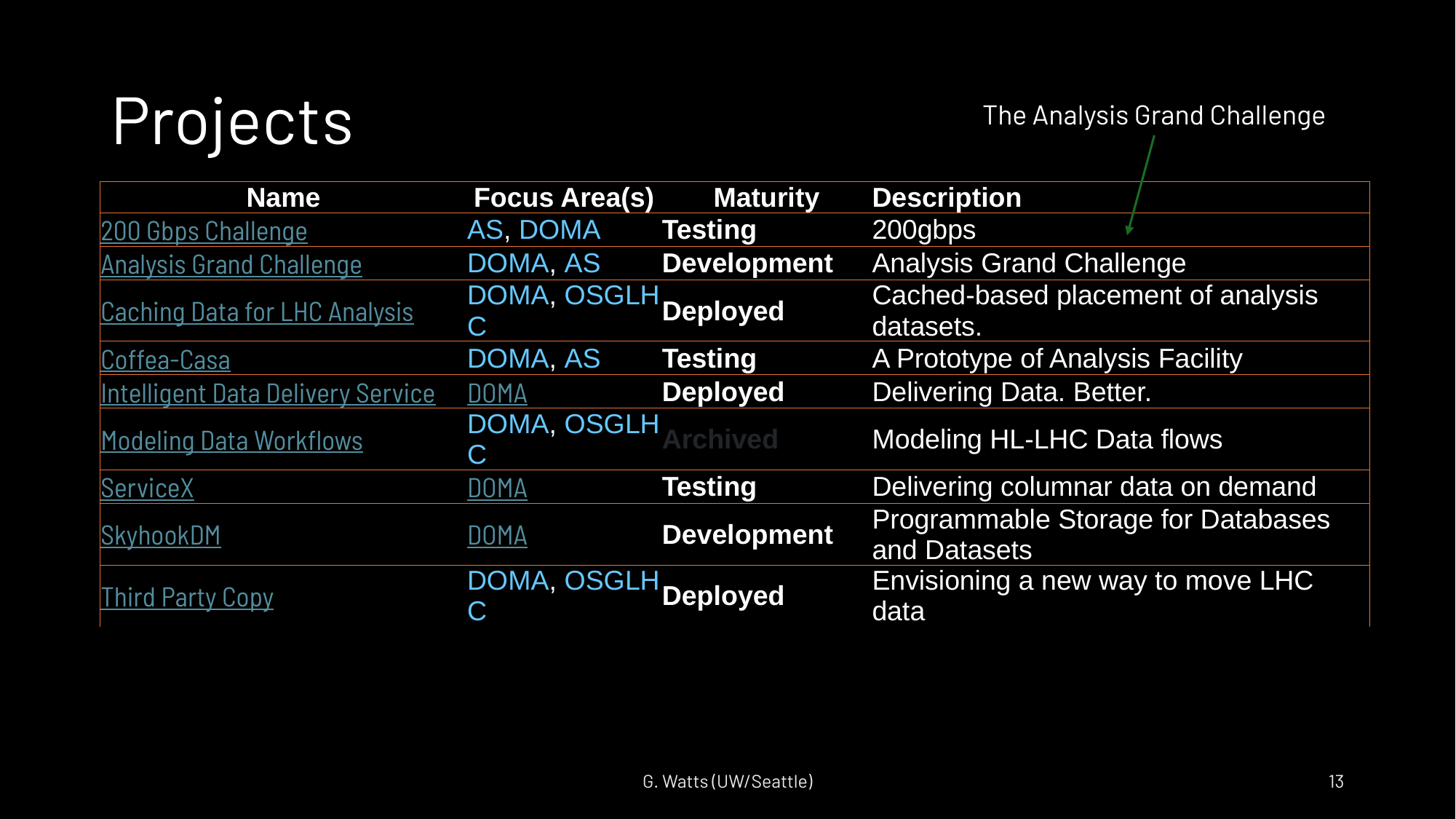

# Projects
The Analysis Grand Challenge
| Name | Focus Area(s) | Maturity | Description |
| --- | --- | --- | --- |
| 200 Gbps Challenge | AS, DOMA | Testing | 200gbps |
| Analysis Grand Challenge | DOMA, AS | Development | Analysis Grand Challenge |
| Caching Data for LHC Analysis | DOMA, OSGLHC | Deployed | Cached-based placement of analysis datasets. |
| Coffea-Casa | DOMA, AS | Testing | A Prototype of Analysis Facility |
| Intelligent Data Delivery Service | DOMA | Deployed | Delivering Data. Better. |
| Modeling Data Workflows | DOMA, OSGLHC | Archived | Modeling HL-LHC Data flows |
| ServiceX | DOMA | Testing | Delivering columnar data on demand |
| SkyhookDM | DOMA | Development | Programmable Storage for Databases and Datasets |
| Third Party Copy | DOMA, OSGLHC | Deployed | Envisioning a new way to move LHC data |
G. Watts (UW/Seattle)
13